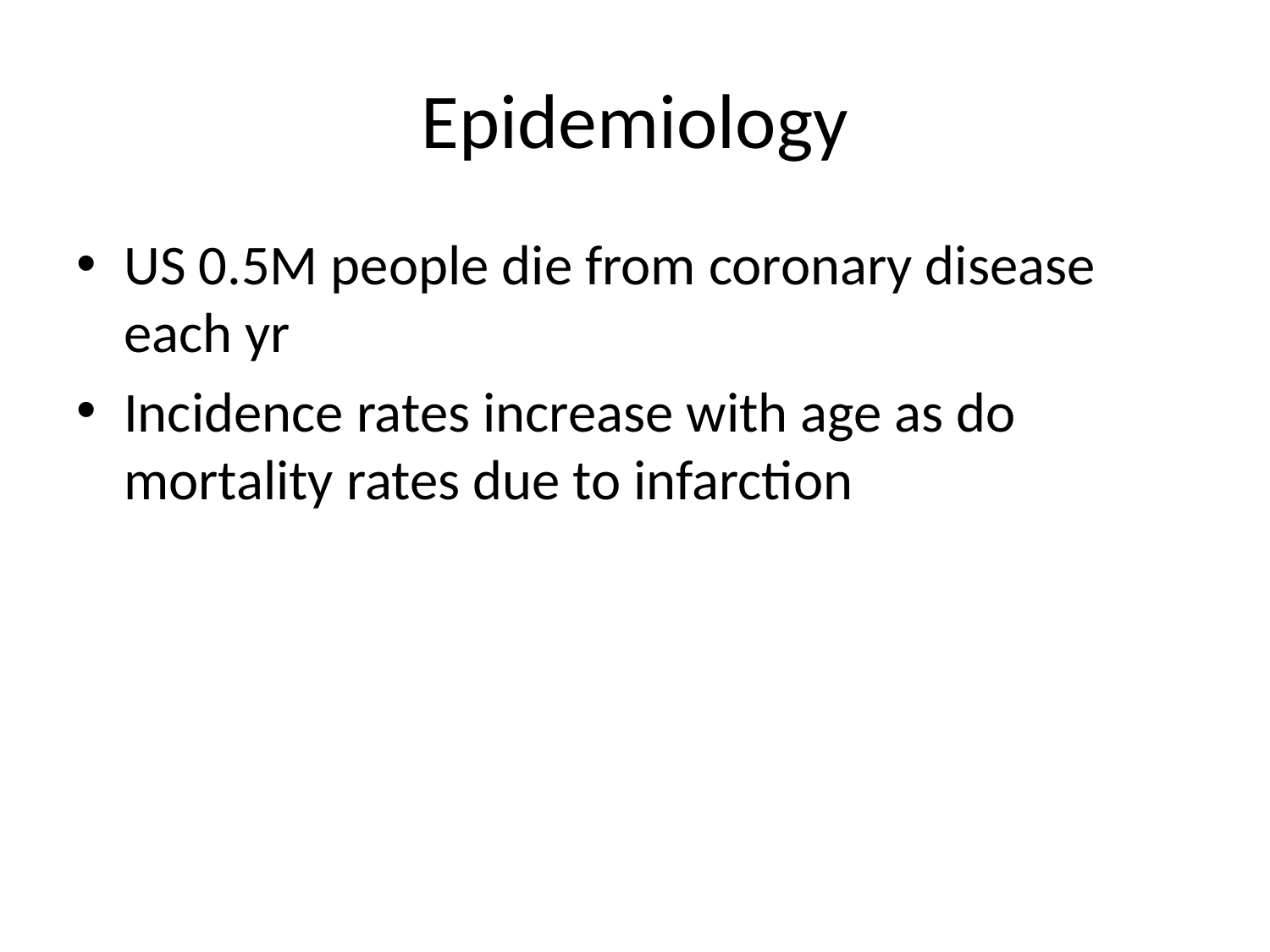

# Epidemiology
US 0.5M people die from coronary disease each yr
Incidence rates increase with age as do mortality rates due to infarction